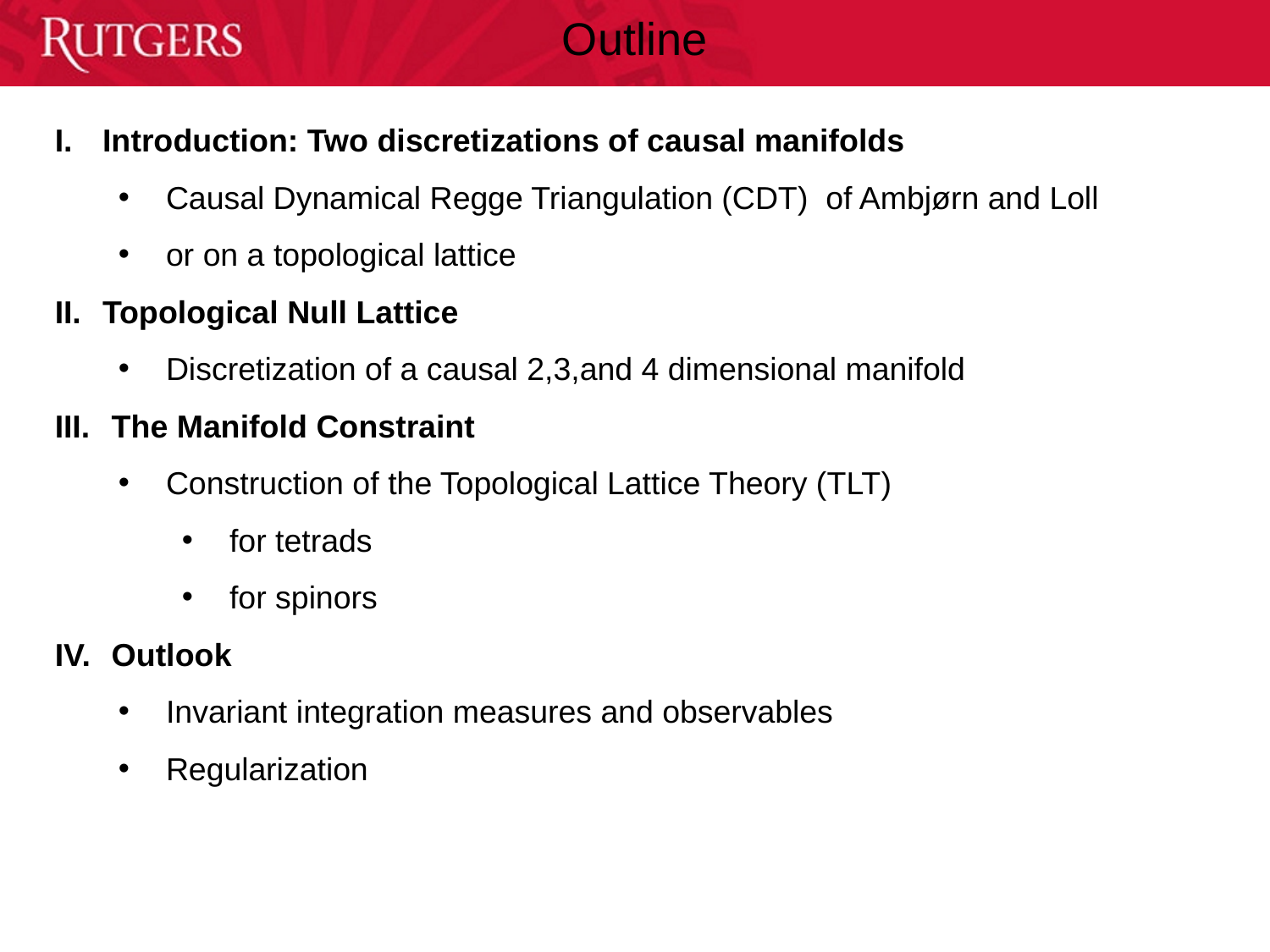

# Outline
Introduction: Two discretizations of causal manifolds
Causal Dynamical Regge Triangulation (CDT)  of Ambjørn and Loll
or on a topological lattice
Topological Null Lattice
Discretization of a causal 2,3,and 4 dimensional manifold
 The Manifold Constraint
Construction of the Topological Lattice Theory (TLT)
for tetrads
for spinors
 Outlook
Invariant integration measures and observables
Regularization